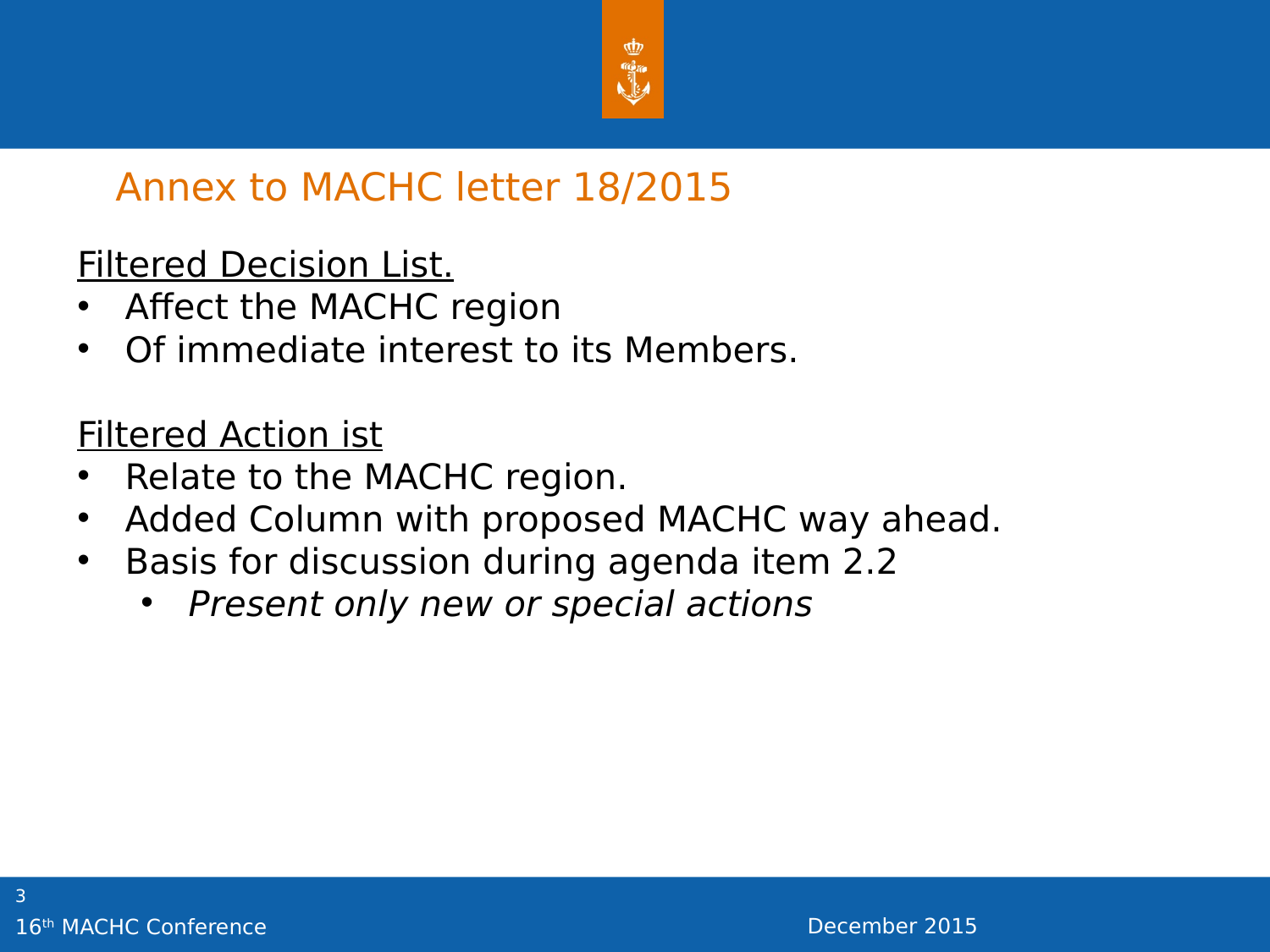

Annex to MACHC letter 18/2015
Filtered Decision List.
Affect the MACHC region
Of immediate interest to its Members.

Filtered Action ist
Relate to the MACHC region.
Added Column with proposed MACHC way ahead.
Basis for discussion during agenda item 2.2
Present only new or special actions